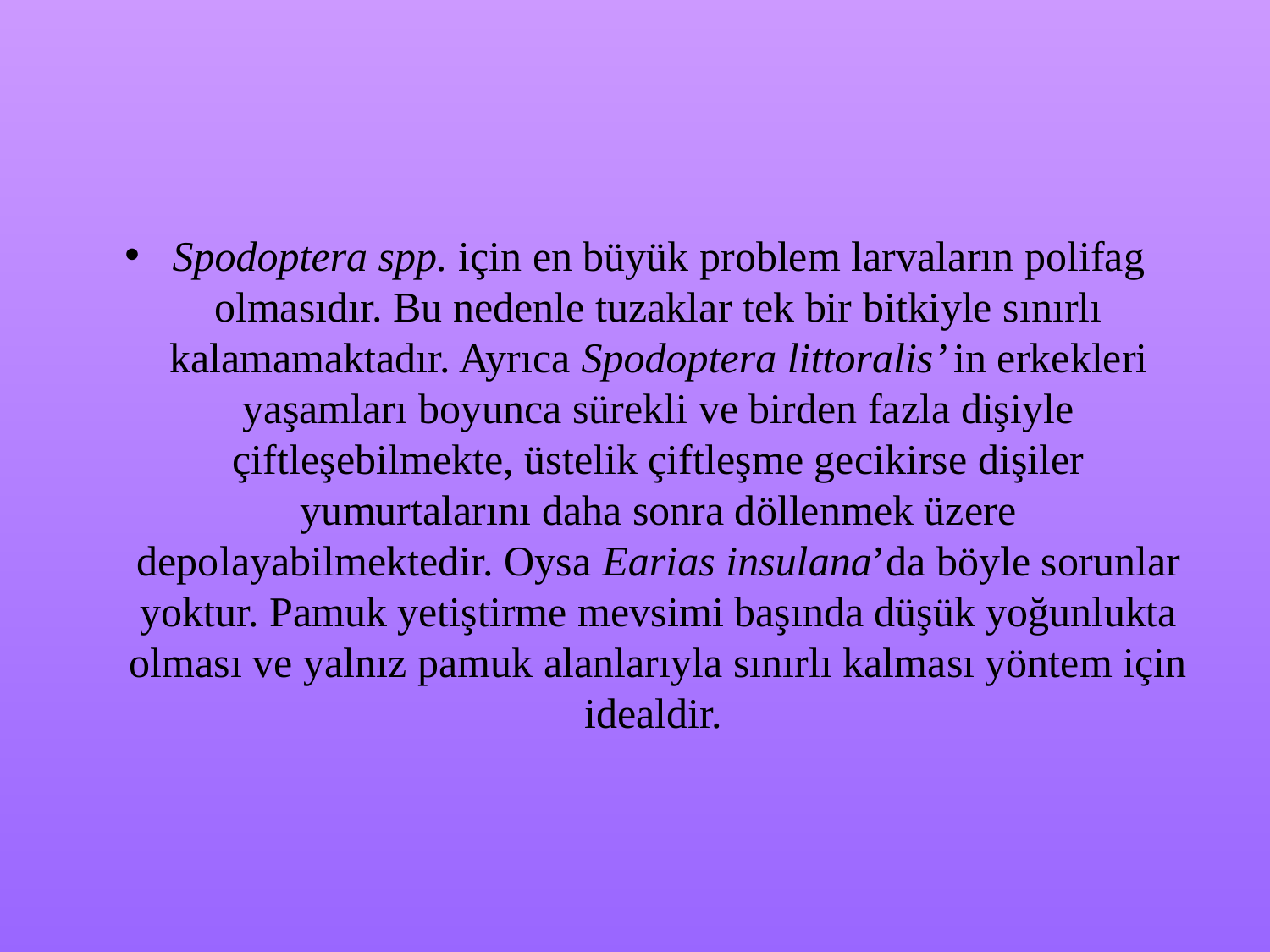

Spodoptera spp. için en büyük problem larvaların polifag olmasıdır. Bu nedenle tuzaklar tek bir bitkiyle sınırlı kalamamaktadır. Ayrıca Spodoptera littoralis’ in erkekleri yaşamları boyunca sürekli ve birden fazla dişiyle çiftleşebilmekte, üstelik çiftleşme gecikirse dişiler yumurtalarını daha sonra döllenmek üzere depolayabilmektedir. Oysa Earias insulana’da böyle sorunlar yoktur. Pamuk yetiştirme mevsimi başında düşük yoğunlukta olması ve yalnız pamuk alanlarıyla sınırlı kalması yöntem için idealdir.